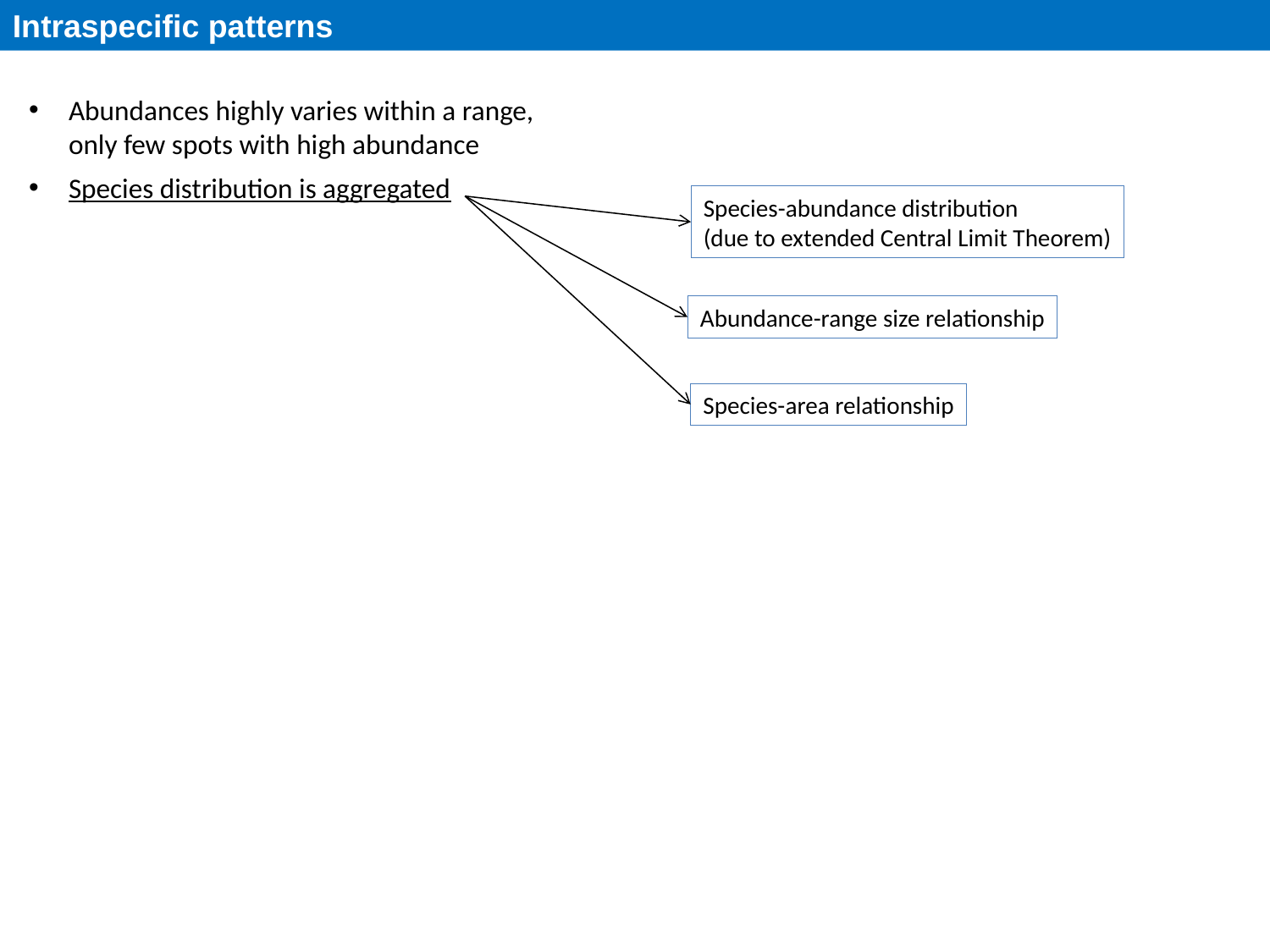

Intraspecific patterns
Abundances highly varies within a range, only few spots with high abundance
Species distribution is aggregated
Species-abundance distribution
(due to extended Central Limit Theorem)
Abundance-range size relationship
Species-area relationship